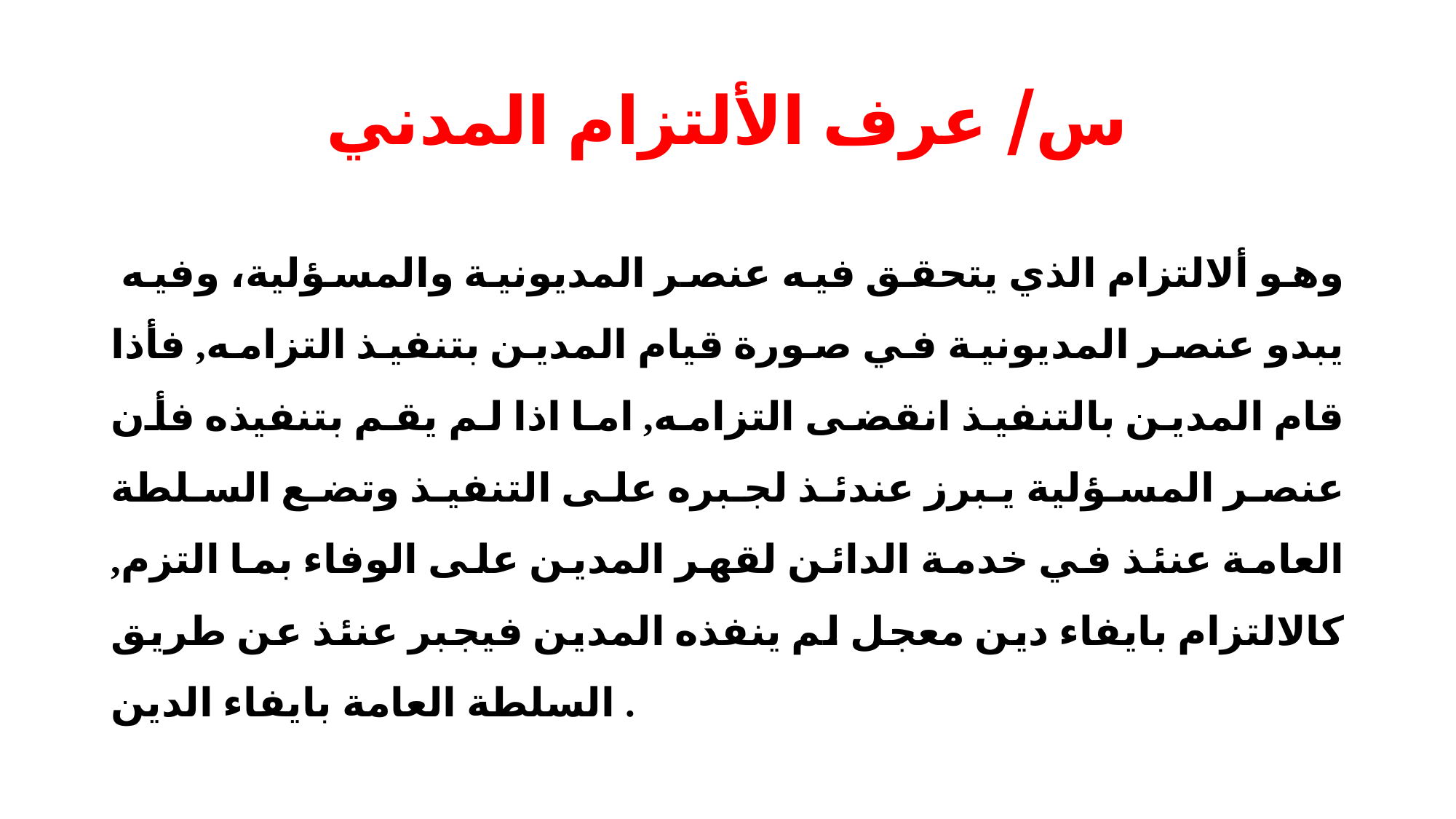

# س/ عرف الألتزام المدني
 وهو ألالتزام الذي يتحقق فيه عنصر المديونية والمسؤلية، وفيه يبدو عنصر المديونية في صورة قيام المدين بتنفيذ التزامه, فأذا قام المدين بالتنفيذ انقضى التزامه, اما اذا لم يقم بتنفيذه فأن عنصر المسؤلية يبرز عندئذ لجبره على التنفيذ وتضع السلطة العامة عنئذ في خدمة الدائن لقهر المدين على الوفاء بما التزم, كالالتزام بايفاء دين معجل لم ينفذه المدين فيجبر عنئذ عن طريق السلطة العامة بايفاء الدين .